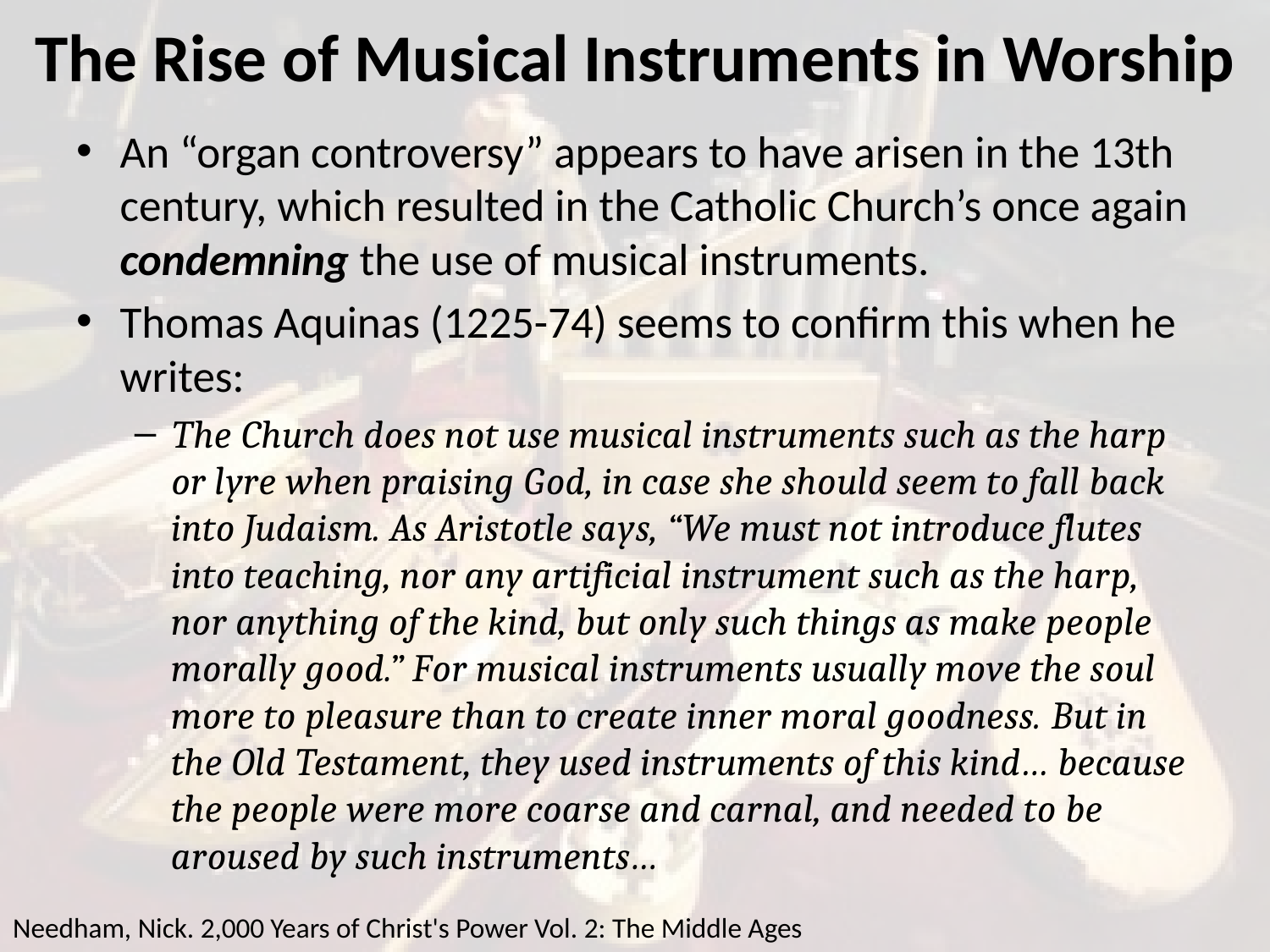

# The Rise of Musical Instruments in Worship
An “organ controversy” appears to have arisen in the 13th century, which resulted in the Catholic Church’s once again condemning the use of musical instruments.
Thomas Aquinas (1225-74) seems to confirm this when he writes:
The Church does not use musical instruments such as the harp or lyre when praising God, in case she should seem to fall back into Judaism. As Aristotle says, “We must not introduce flutes into teaching, nor any artificial instrument such as the harp, nor anything of the kind, but only such things as make people morally good.” For musical instruments usually move the soul more to pleasure than to create inner moral goodness. But in the Old Testament, they used instruments of this kind… because the people were more coarse and carnal, and needed to be aroused by such instruments…

Needham, Nick. 2,000 Years of Christ's Power Vol. 2: The Middle Ages